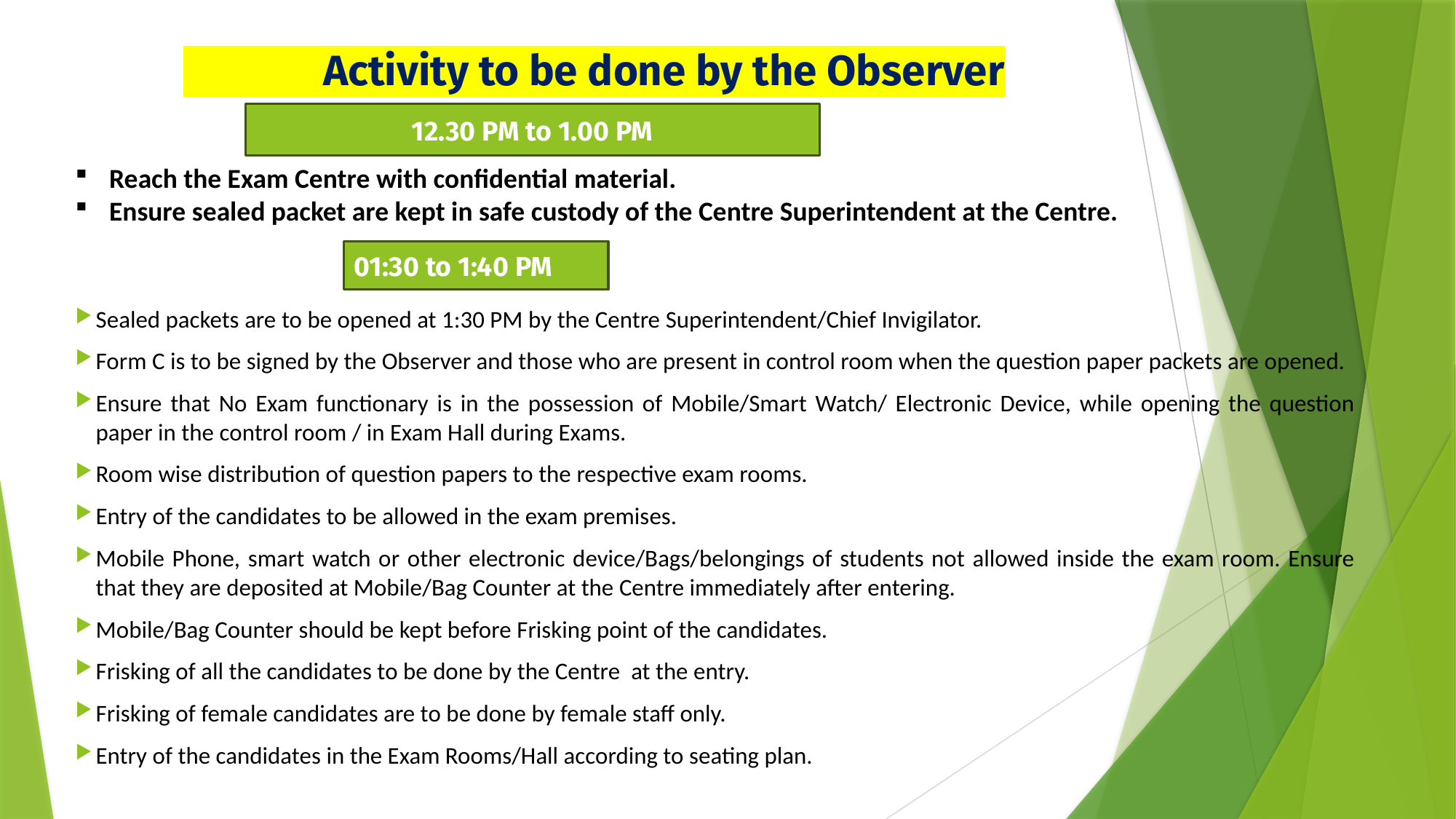

# Activity to be done by the Observer
12.30 PM to 1.00 PM
Reach the Exam Centre with confidential material.
Ensure sealed packet are kept in safe custody of the Centre Superintendent at the Centre.
01:30 to 1:40 PM
Sealed packets are to be opened at 1:30 PM by the Centre Superintendent/Chief Invigilator.
Form C is to be signed by the Observer and those who are present in control room when the question paper packets are opened.
Ensure that No Exam functionary is in the possession of Mobile/Smart Watch/ Electronic Device, while opening the question paper in the control room / in Exam Hall during Exams.
Room wise distribution of question papers to the respective exam rooms.
Entry of the candidates to be allowed in the exam premises.
Mobile Phone, smart watch or other electronic device/Bags/belongings of students not allowed inside the exam room. Ensure that they are deposited at Mobile/Bag Counter at the Centre immediately after entering.
Mobile/Bag Counter should be kept before Frisking point of the candidates.
Frisking of all the candidates to be done by the Centre  at the entry.
Frisking of female candidates are to be done by female staff only.
Entry of the candidates in the Exam Rooms/Hall according to seating plan.